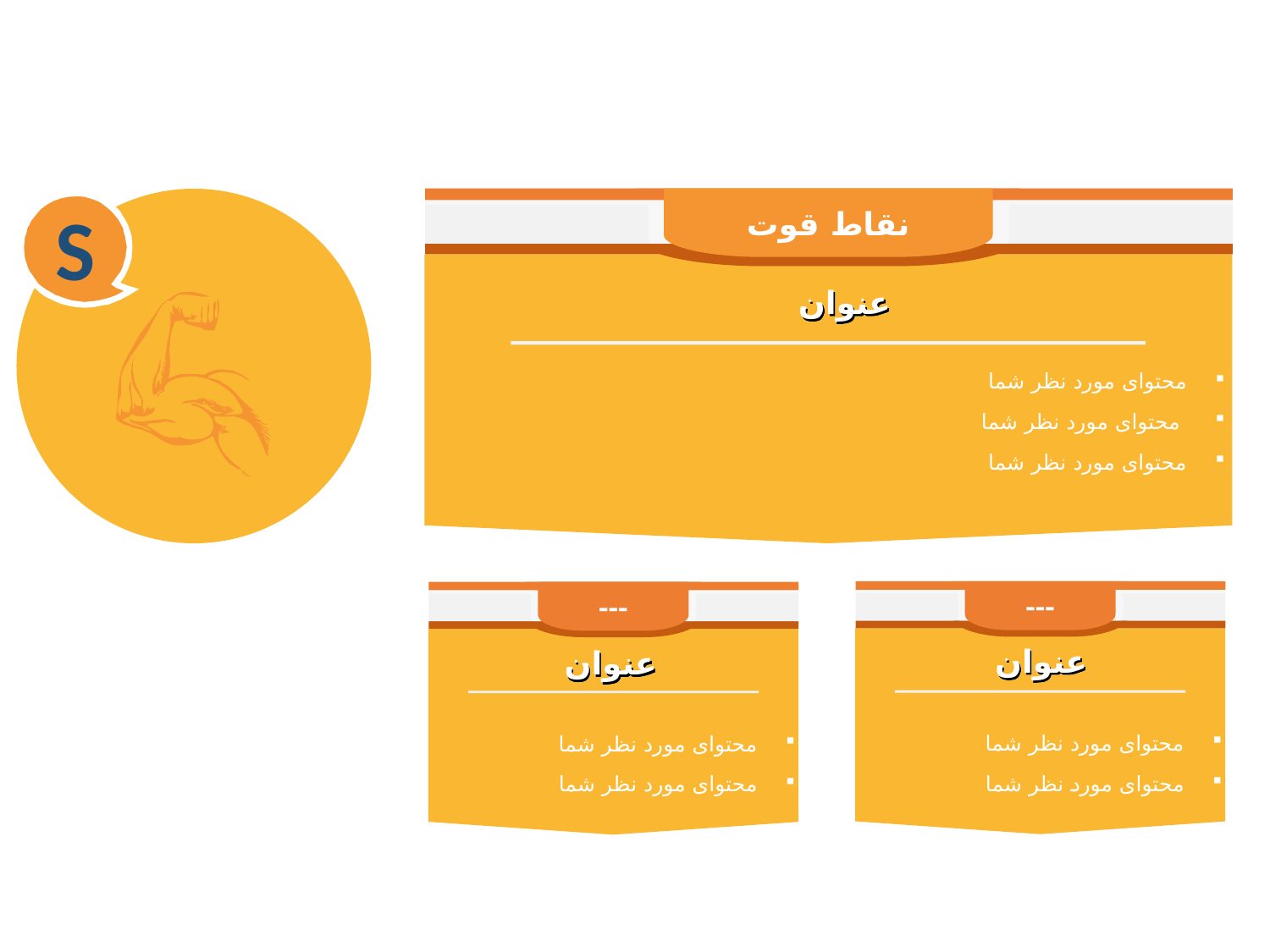

S

نقاط قوت

عنوان

محتوای مورد نظر شما
 محتوای مورد نظر شما
محتوای مورد نظر شما

---

عنوان

محتوای مورد نظر شما
محتوای مورد نظر شما

---

عنوان

محتوای مورد نظر شما
محتوای مورد نظر شما